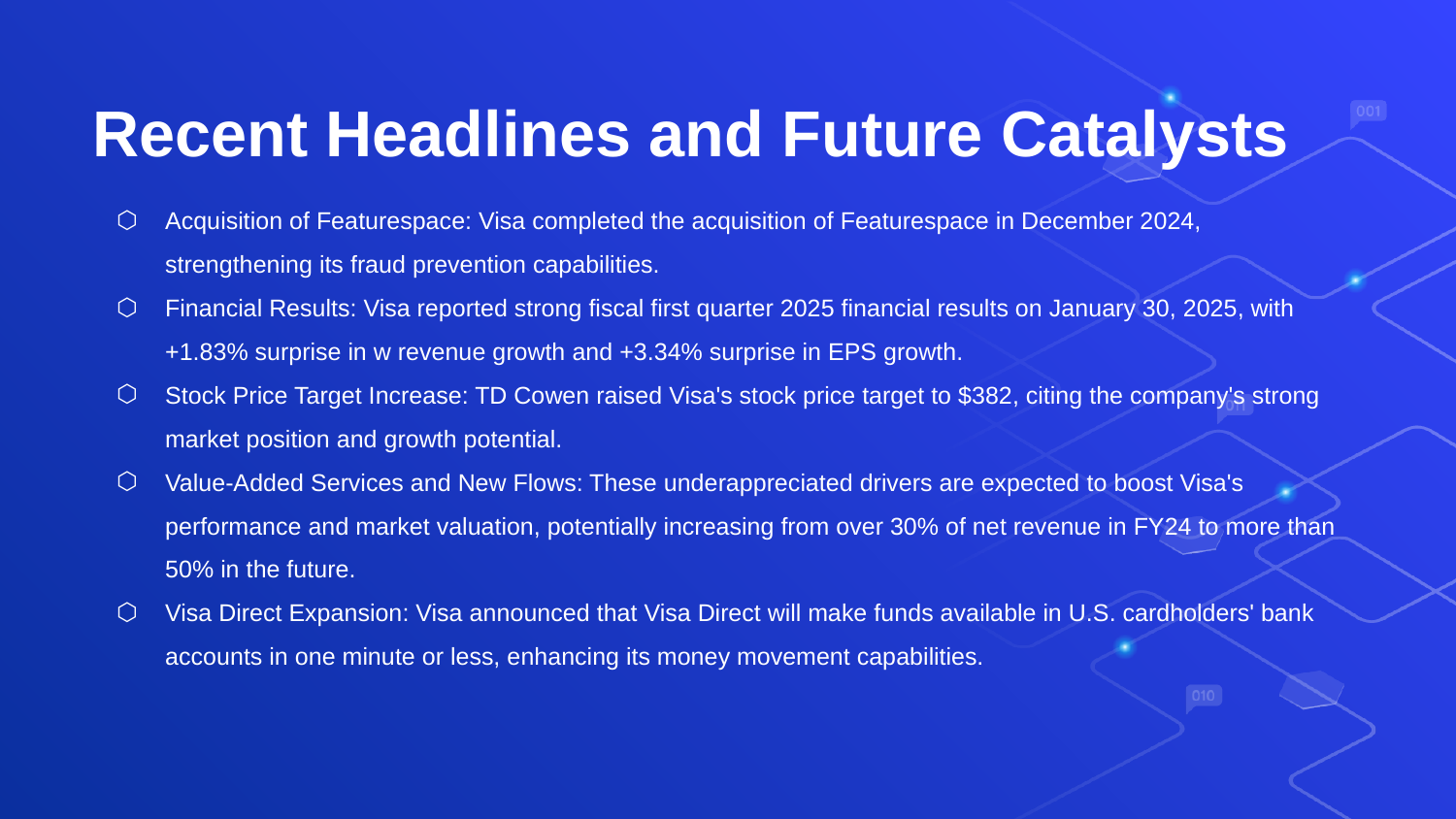

# Recent Headlines and Future Catalysts
Acquisition of Featurespace: Visa completed the acquisition of Featurespace in December 2024, strengthening its fraud prevention capabilities.
Financial Results: Visa reported strong fiscal first quarter 2025 financial results on January 30, 2025, with +1.83% surprise in w revenue growth and +3.34% surprise in EPS growth.
Stock Price Target Increase: TD Cowen raised Visa's stock price target to $382, citing the company's strong market position and growth potential.
Value-Added Services and New Flows: These underappreciated drivers are expected to boost Visa's performance and market valuation, potentially increasing from over 30% of net revenue in FY24 to more than 50% in the future.
Visa Direct Expansion: Visa announced that Visa Direct will make funds available in U.S. cardholders' bank accounts in one minute or less, enhancing its money movement capabilities.